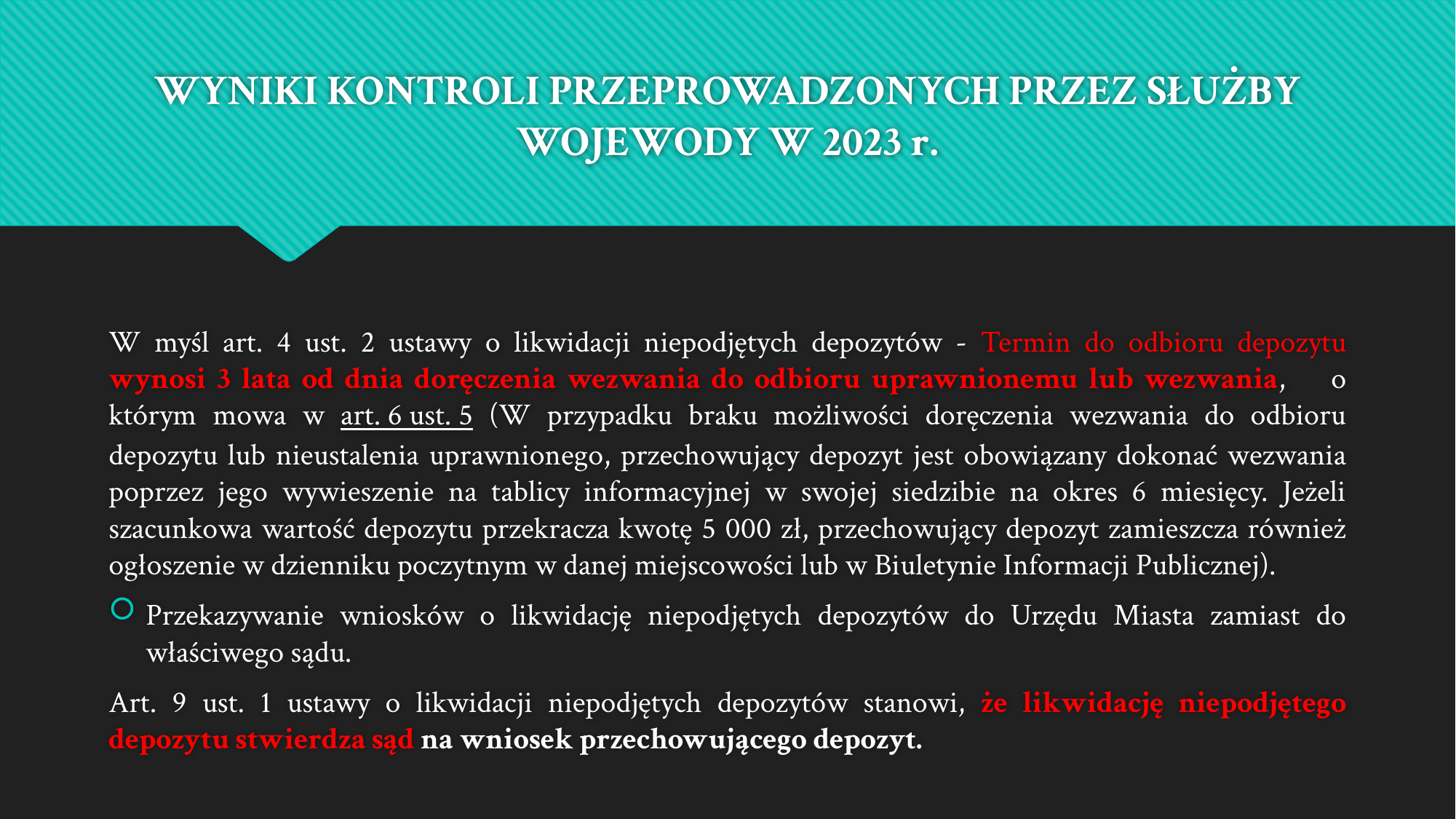

# WYNIKI KONTROLI PRZEPROWADZONYCH PRZEZ SŁUŻBY WOJEWODY W 2023 r.

W myśl art. 4 ust. 2 ustawy o likwidacji niepodjętych depozytów - Termin do odbioru depozytu wynosi 3 lata od dnia doręczenia wezwania do odbioru uprawnionemu lub wezwania,    o którym mowa w art. 6 ust. 5 (W przypadku braku możliwości doręczenia wezwania do odbioru depozytu lub nieustalenia uprawnionego, przechowujący depozyt jest obowiązany dokonać wezwania poprzez jego wywieszenie na tablicy informacyjnej w swojej siedzibie na okres 6 miesięcy. Jeżeli szacunkowa wartość depozytu przekracza kwotę 5 000 zł, przechowujący depozyt zamieszcza również ogłoszenie w dzienniku poczytnym w danej miejscowości lub w Biuletynie Informacji Publicznej).
Przekazywanie wniosków o likwidację niepodjętych depozytów do Urzędu Miasta zamiast do właściwego sądu.
Art. 9 ust. 1 ustawy o likwidacji niepodjętych depozytów stanowi, że likwidację niepodjętego depozytu stwierdza sąd na wniosek przechowującego depozyt.